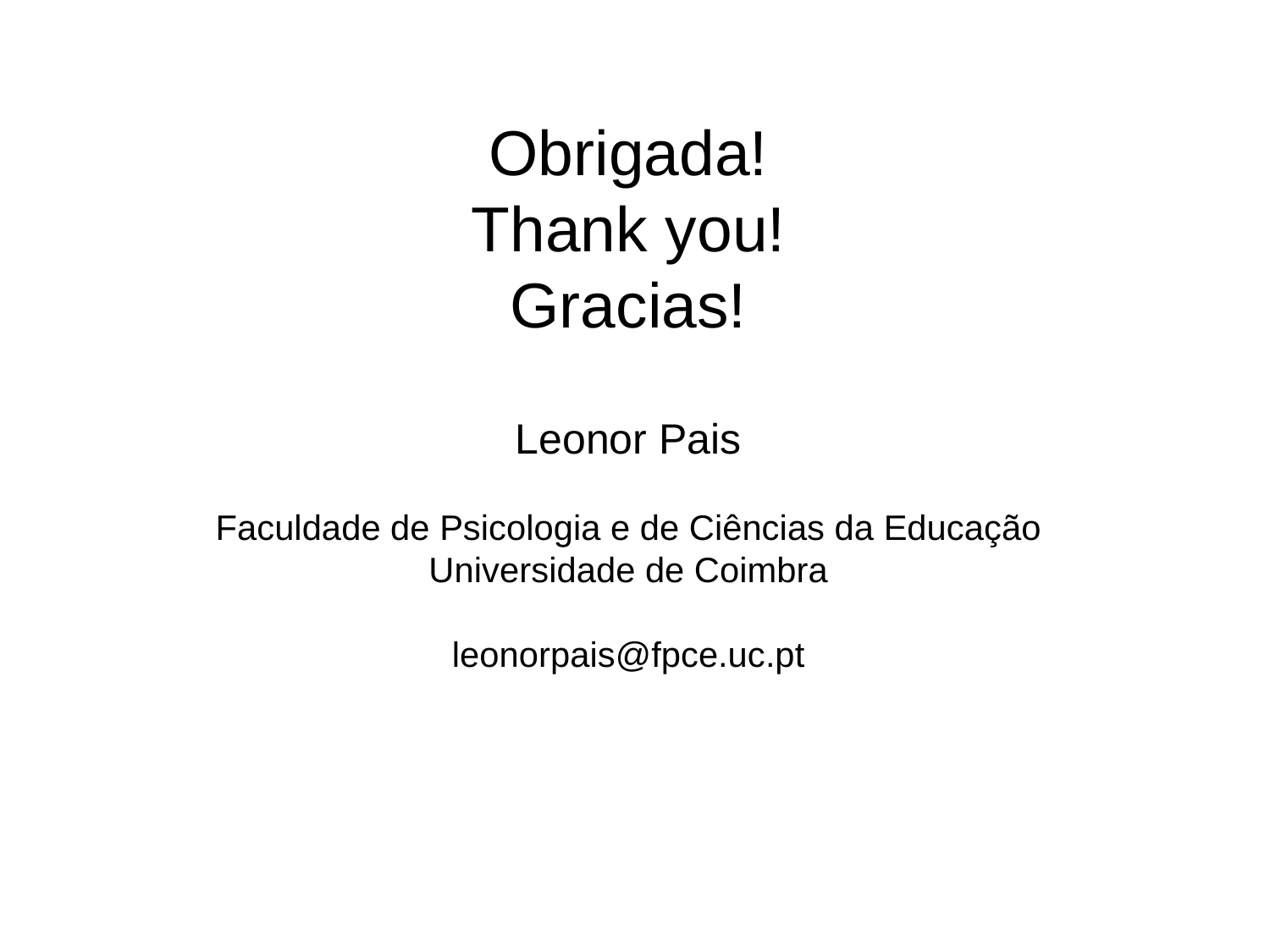

Obrigada!
Thank you!
Gracias!
Leonor Pais

Faculdade de Psicologia e de Ciências da Educação
Universidade de Coimbra

leonorpais@fpce.uc.pt